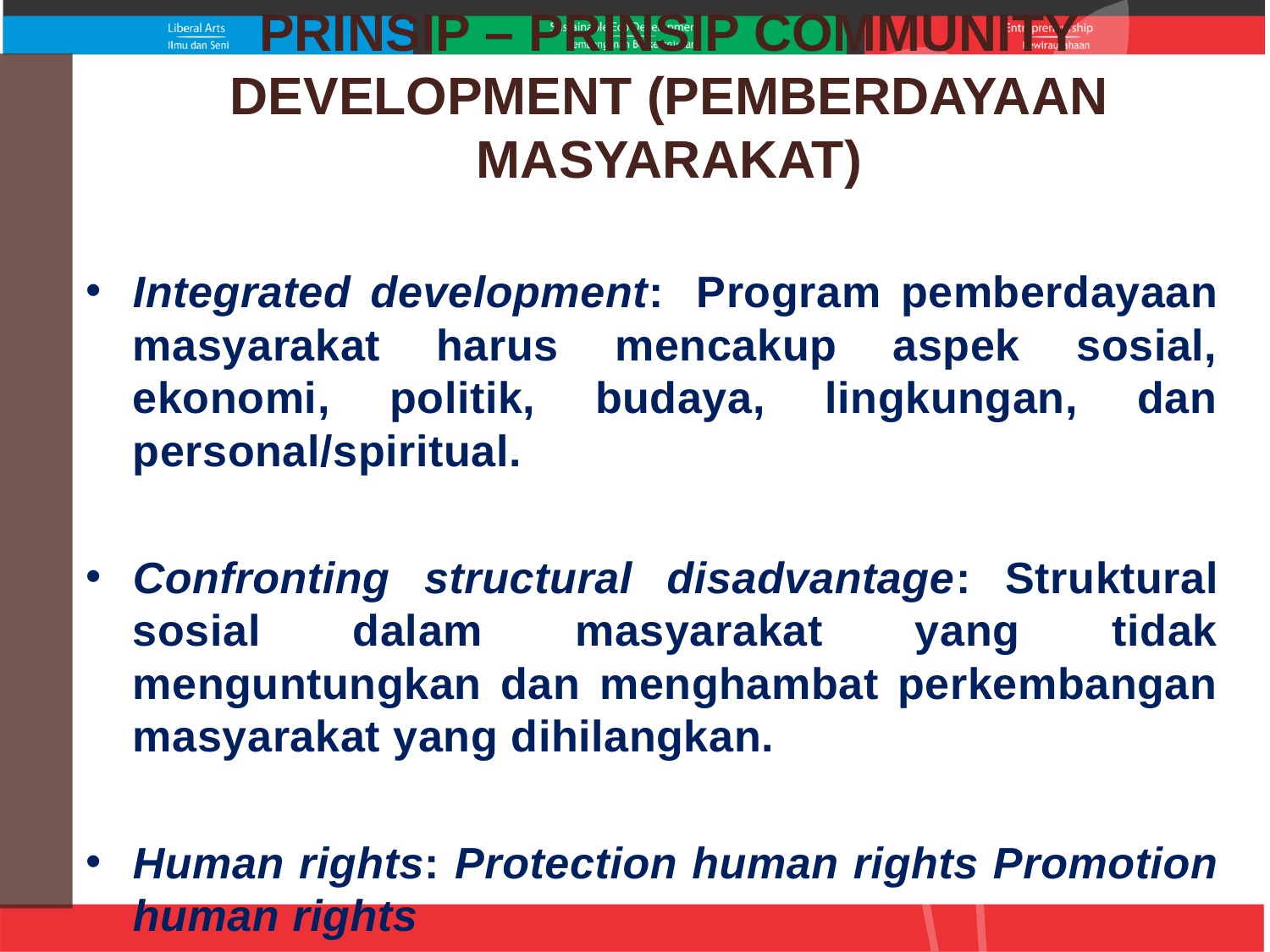

# PRINSIP – PRINSIP COMMUNITY DEVELOPMENT (PEMBERDAYAAN MASYARAKAT)
Integrated development:  Program pemberdayaan masyarakat harus mencakup aspek sosial, ekonomi, politik, budaya, lingkungan, dan personal/spiritual.

Confronting structural disadvantage: Struktural sosial dalam masyarakat yang tidak menguntungkan dan menghambat perkembangan masyarakat yang dihilangkan.

Human rights: Protection human rights Promotion human rights